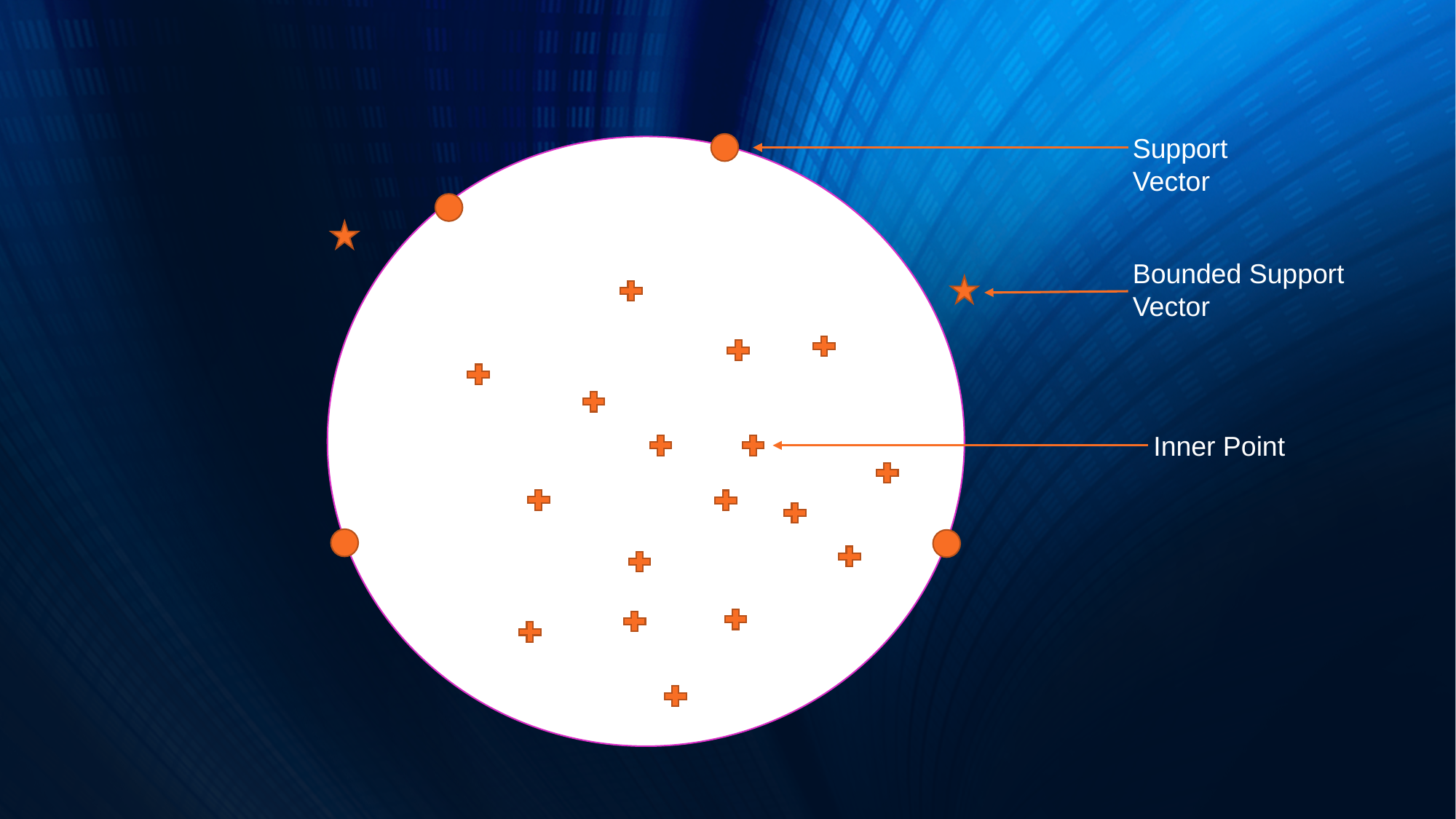

Support Vector

Bounded Support Vector

Inner Point